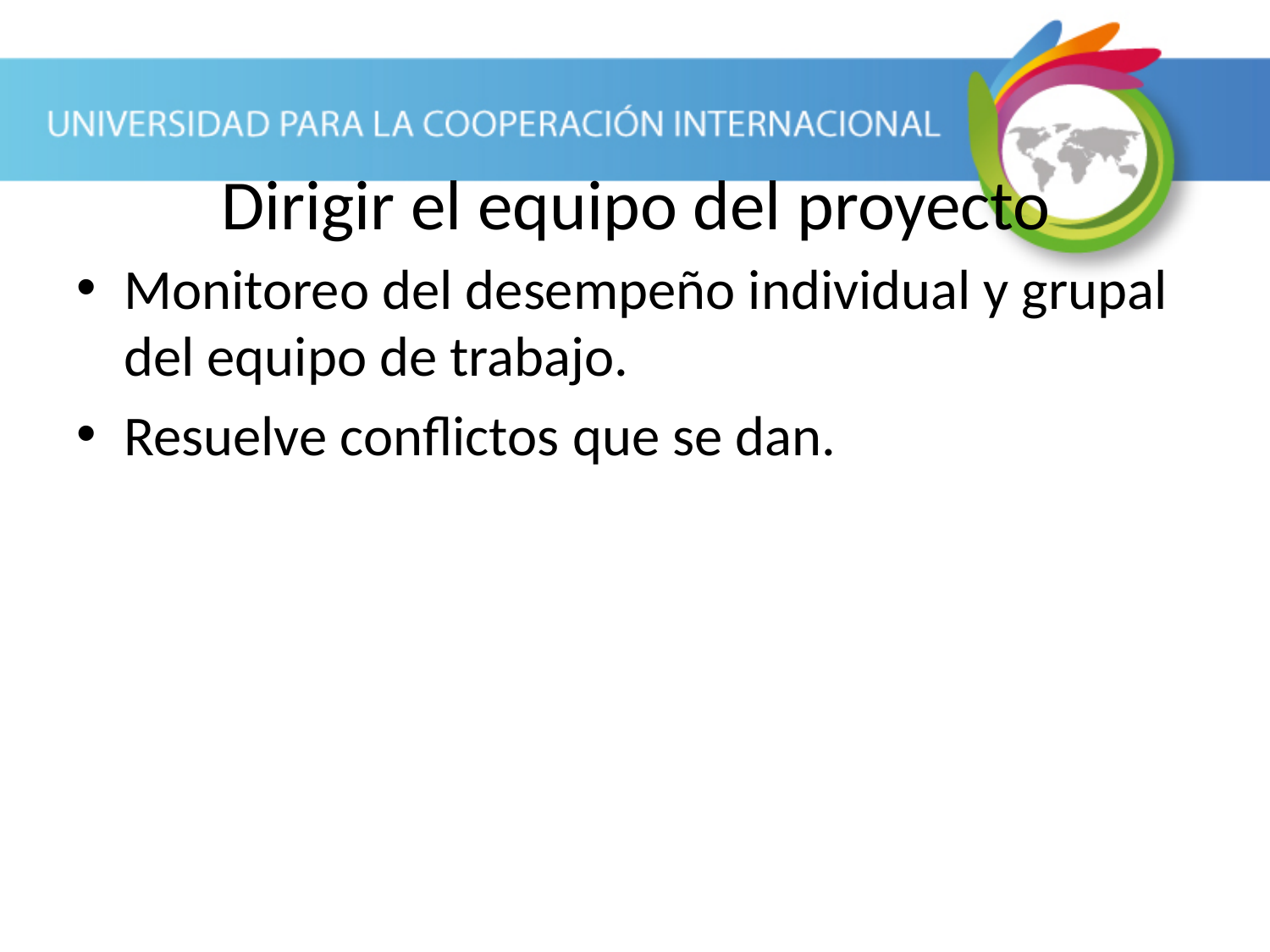

# Dirigir el equipo del proyecto
Monitoreo del desempeño individual y grupal del equipo de trabajo.
Resuelve conflictos que se dan.